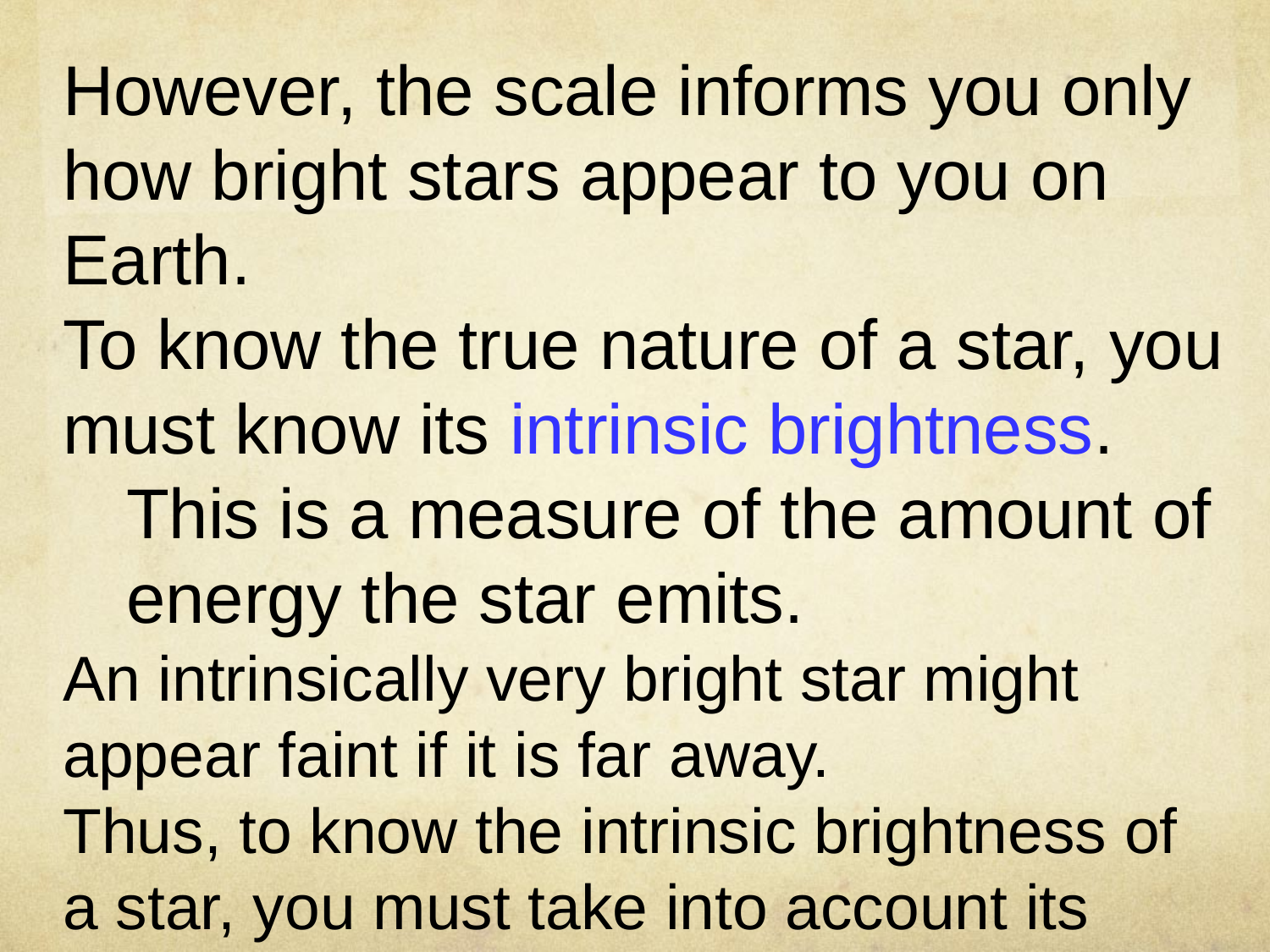

However, the scale informs you only how bright stars appear to you on Earth.
To know the true nature of a star, you must know its intrinsic brightness.
This is a measure of the amount of energy the star emits.
An intrinsically very bright star might appear faint if it is far away.
Thus, to know the intrinsic brightness of a star, you must take into account its distance.